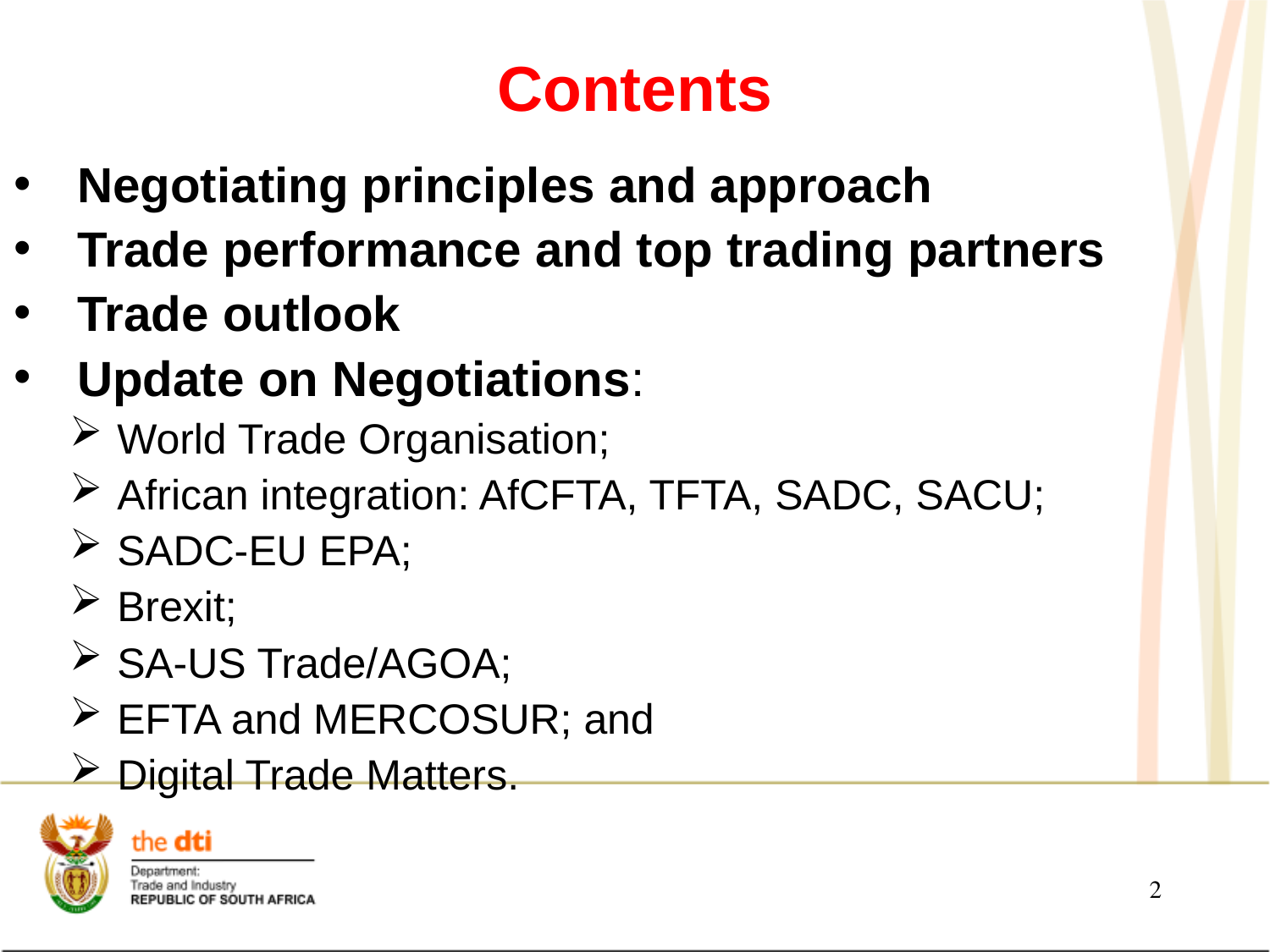

# Contents
Negotiating principles and approach
Trade performance and top trading partners
Trade outlook
Update on Negotiations:
World Trade Organisation;
African integration: AfCFTA, TFTA, SADC, SACU;
SADC-EU EPA;
Brexit;
SA-US Trade/AGOA;
EFTA and MERCOSUR; and
Digital Trade Matters.

2